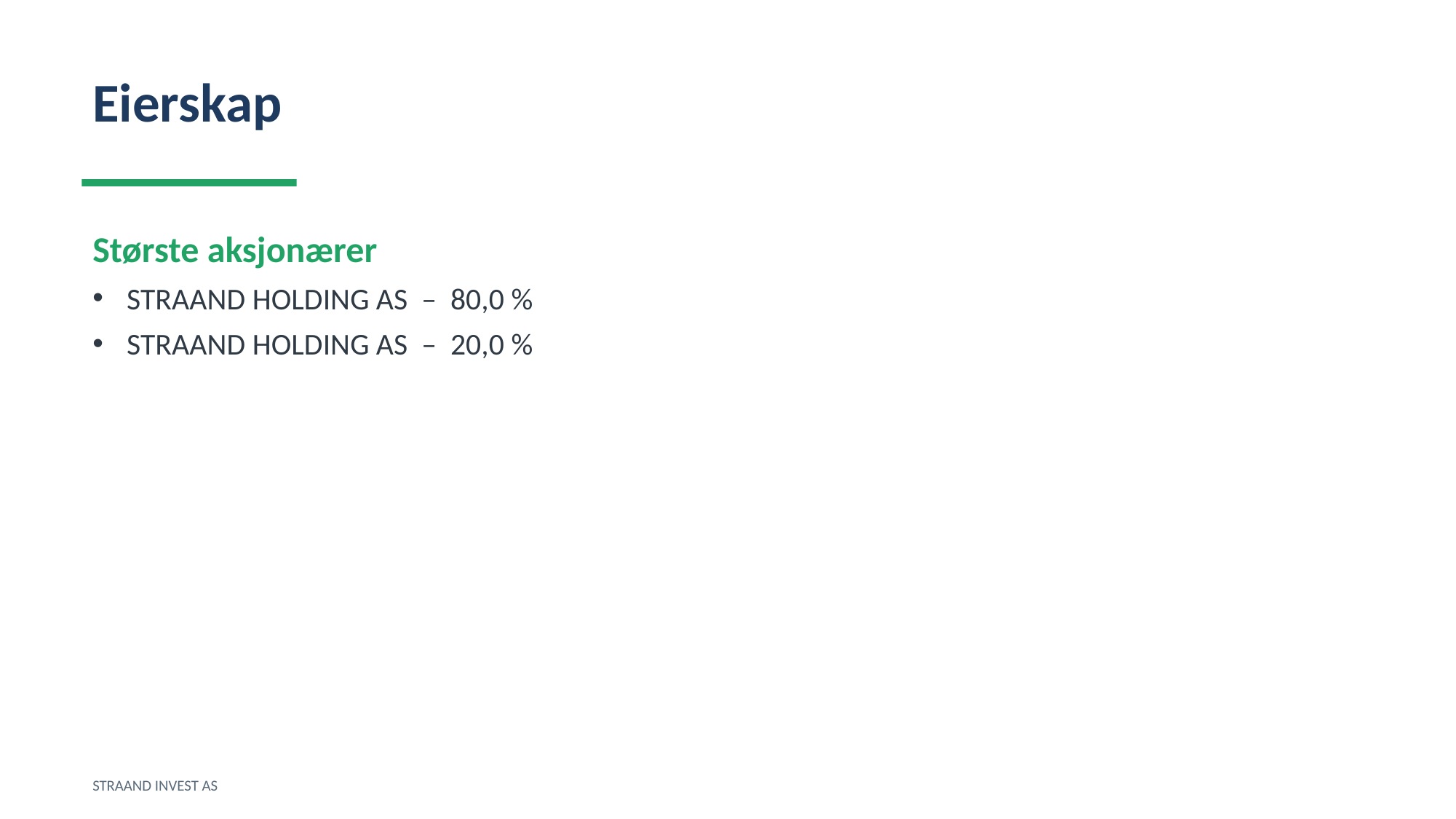

Eierskap

Største aksjonærer
STRAAND HOLDING AS  –  80,0 %
STRAAND HOLDING AS  –  20,0 %
STRAAND INVEST AS